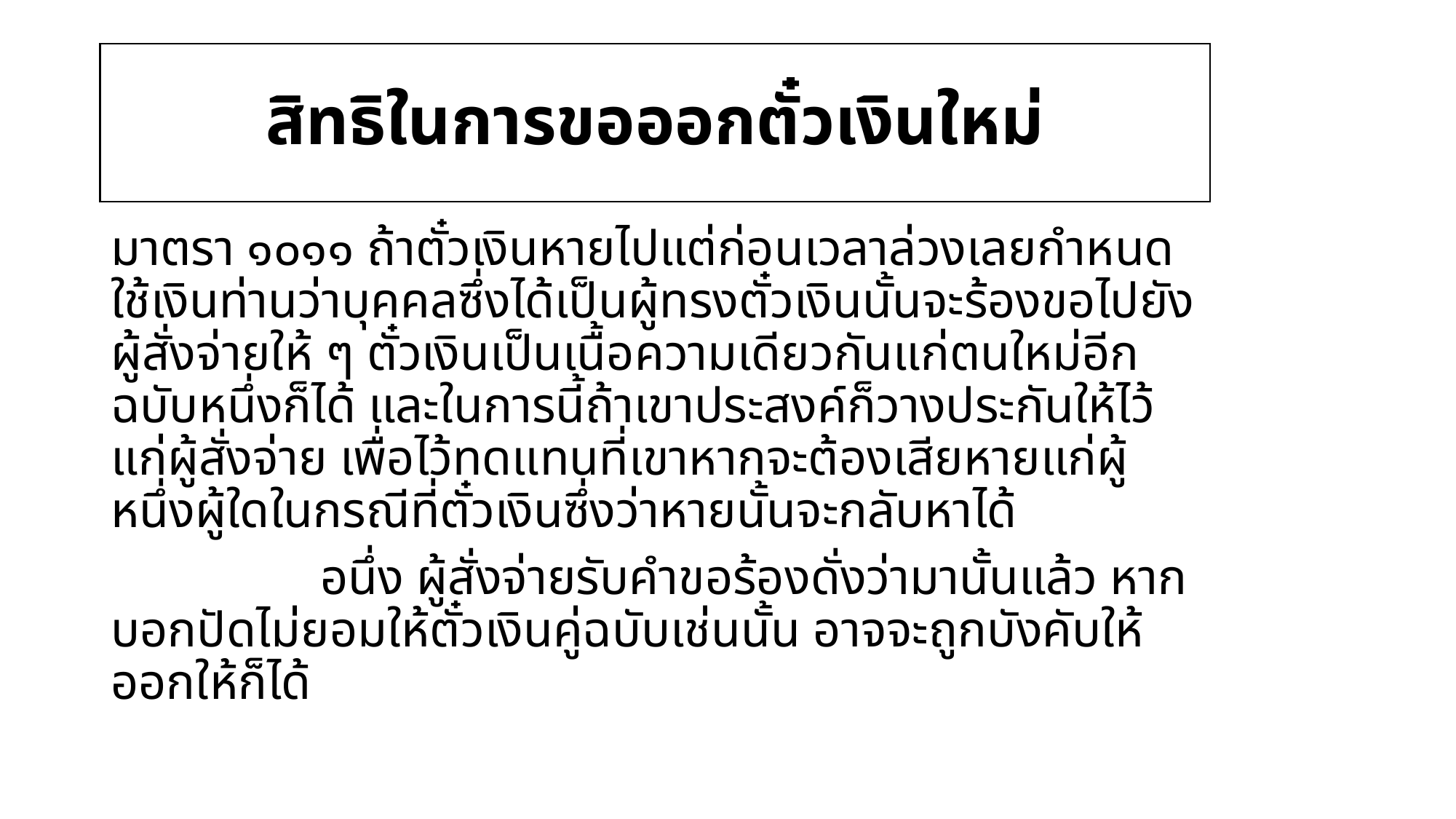

# สิทธิในการขอออกตั๋วเงินใหม่
มาตรา ๑๐๑๑ ถ้าตั๋วเงินหายไปแต่ก่อนเวลาล่วงเลยกำหนดใช้เงินท่านว่าบุคคลซึ่งได้เป็นผู้ทรงตั๋วเงินนั้นจะร้องขอไปยังผู้สั่งจ่ายให้ ๆ ตั๋วเงินเป็นเนื้อความเดียวกันแก่ตนใหม่อีกฉบับหนึ่งก็ได้ และในการนี้ถ้าเขาประสงค์ก็วางประกันให้ไว้แก่ผู้สั่งจ่าย เพื่อไว้ทดแทนที่เขาหากจะต้องเสียหายแก่ผู้หนึ่งผู้ใดในกรณีที่ตั๋วเงินซึ่งว่าหายนั้นจะกลับหาได้
	        อนึ่ง ผู้สั่งจ่ายรับคำขอร้องดั่งว่ามานั้นแล้ว หากบอกปัดไม่ยอมให้ตั๋วเงินคู่ฉบับเช่นนั้น อาจจะถูกบังคับให้ออกให้ก็ได้